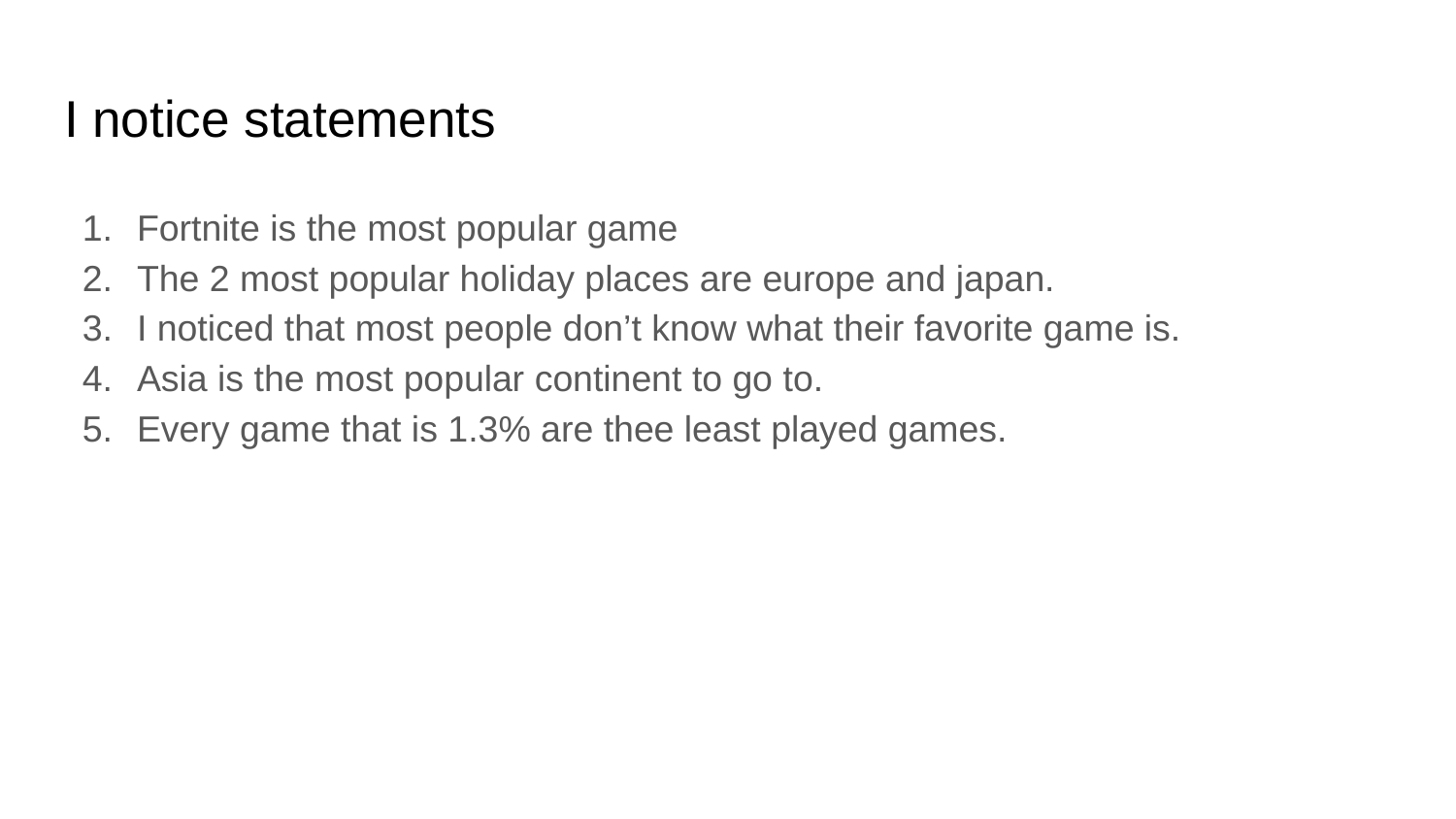

# I notice statements
Fortnite is the most popular game
The 2 most popular holiday places are europe and japan.
I noticed that most people don’t know what their favorite game is.
Asia is the most popular continent to go to.
Every game that is 1.3% are thee least played games.